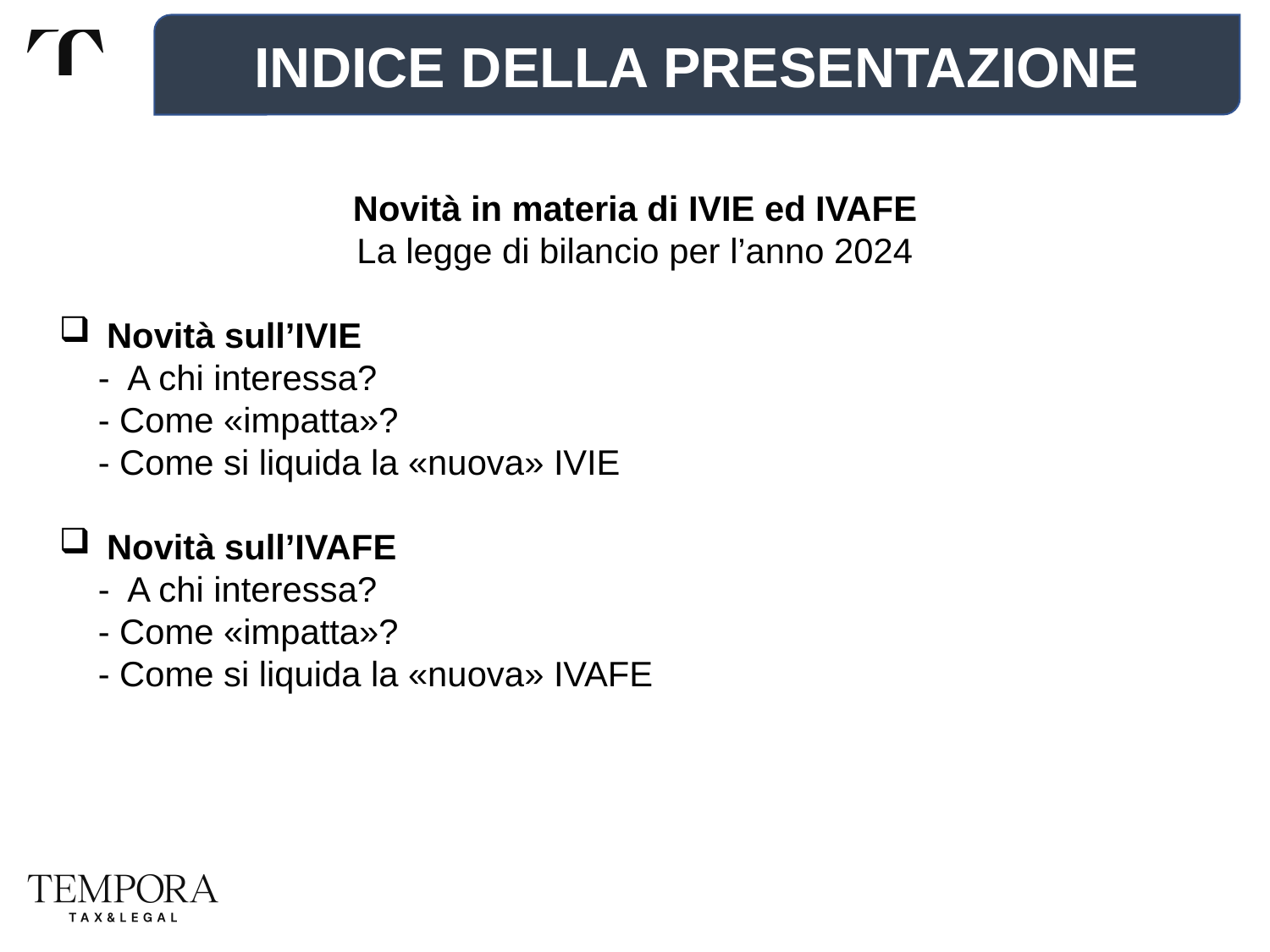

INDICE DELLA PRESENTAZIONE
Novità in materia di IVIE ed IVAFE
La legge di bilancio per l’anno 2024

Novità sull’IVIE
    -  A chi interessa?
    - Come «impatta»?
    - Come si liquida la «nuova» IVIE

Novità sull’IVAFE
    -  A chi interessa?
    - Come «impatta»?
    - Come si liquida la «nuova» IVAFE